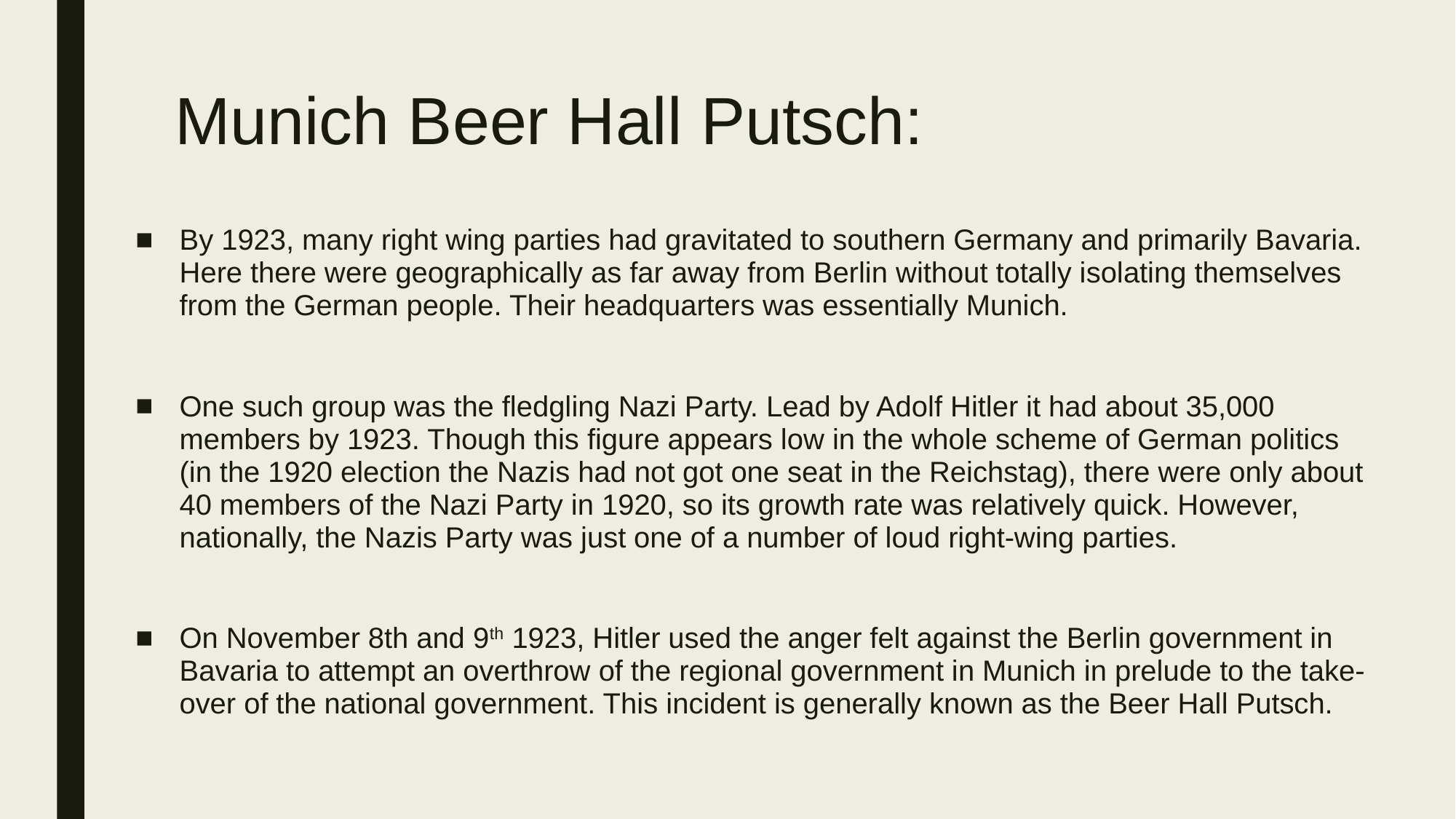

# Munich Beer Hall Putsch:
By 1923, many right wing parties had gravitated to southern Germany and primarily Bavaria. Here there were geographically as far away from Berlin without totally isolating themselves from the German people. Their headquarters was essentially Munich.

One such group was the fledgling Nazi Party. Lead by Adolf Hitler it had about 35,000 members by 1923. Though this figure appears low in the whole scheme of German politics (in the 1920 election the Nazis had not got one seat in the Reichstag), there were only about 40 members of the Nazi Party in 1920, so its growth rate was relatively quick. However, nationally, the Nazis Party was just one of a number of loud right-wing parties.

On November 8th and 9th 1923, Hitler used the anger felt against the Berlin government in Bavaria to attempt an overthrow of the regional government in Munich in prelude to the take-over of the national government. This incident is generally known as the Beer Hall Putsch.